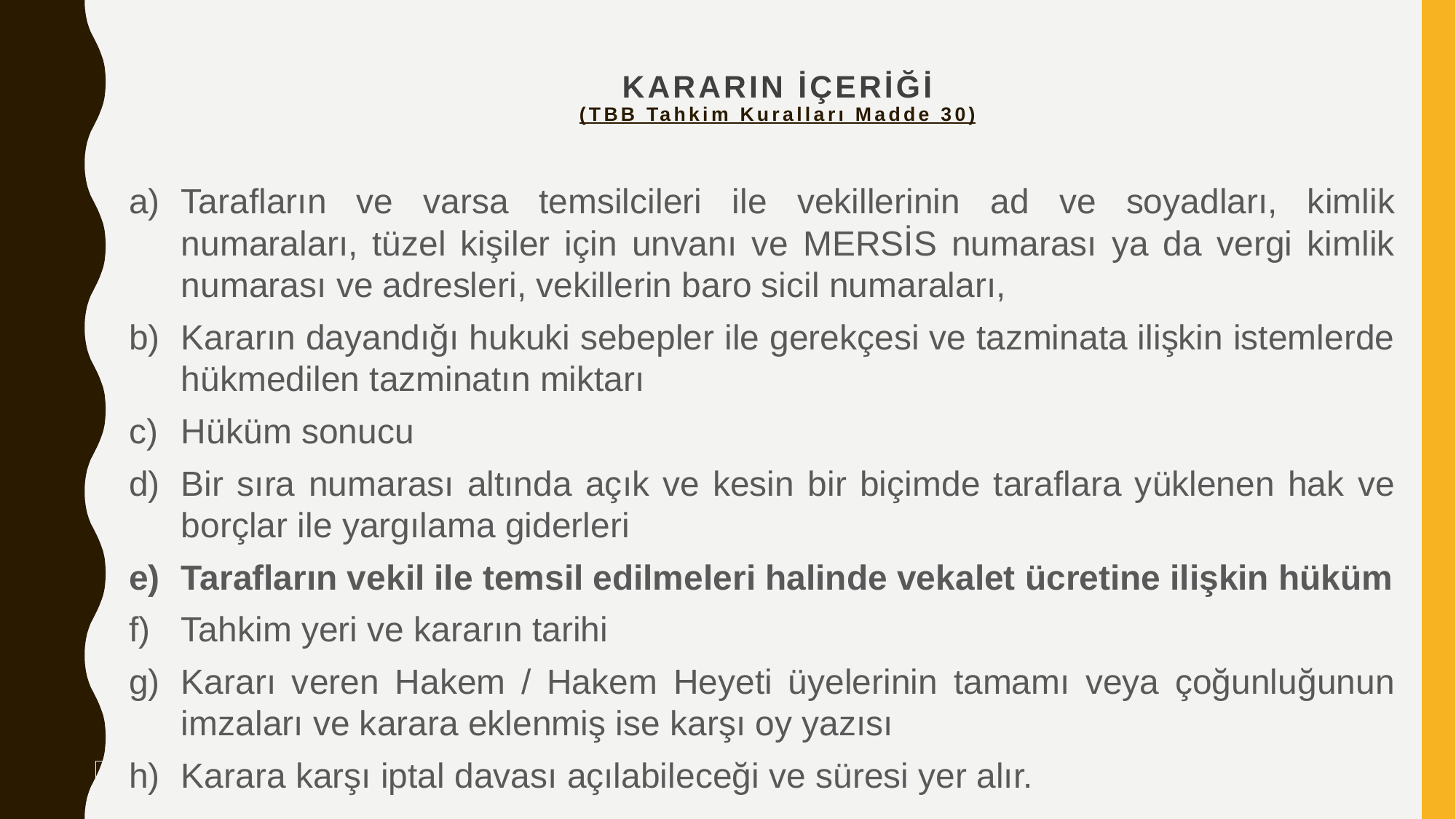

# KARARIN İÇERİĞİ (TBB Tahkim Kuralları Madde 30)
Tarafların ve varsa temsilcileri ile vekillerinin ad ve soyadları, kimlik numaraları, tüzel kişiler için unvanı ve MERSİS numarası ya da vergi kimlik numarası ve adresleri, vekillerin baro sicil numaraları,
Kararın dayandığı hukuki sebepler ile gerekçesi ve tazminata ilişkin istemlerde hükmedilen tazminatın miktarı
Hüküm sonucu
Bir sıra numarası altında açık ve kesin bir biçimde taraflara yüklenen hak ve borçlar ile yargılama giderleri
Tarafların vekil ile temsil edilmeleri halinde vekalet ücretine ilişkin hüküm
Tahkim yeri ve kararın tarihi
Kararı veren Hakem / Hakem Heyeti üyelerinin tamamı veya çoğunluğunun imzaları ve karara eklenmiş ise karşı oy yazısı
Karara karşı iptal davası açılabileceği ve süresi yer alır.